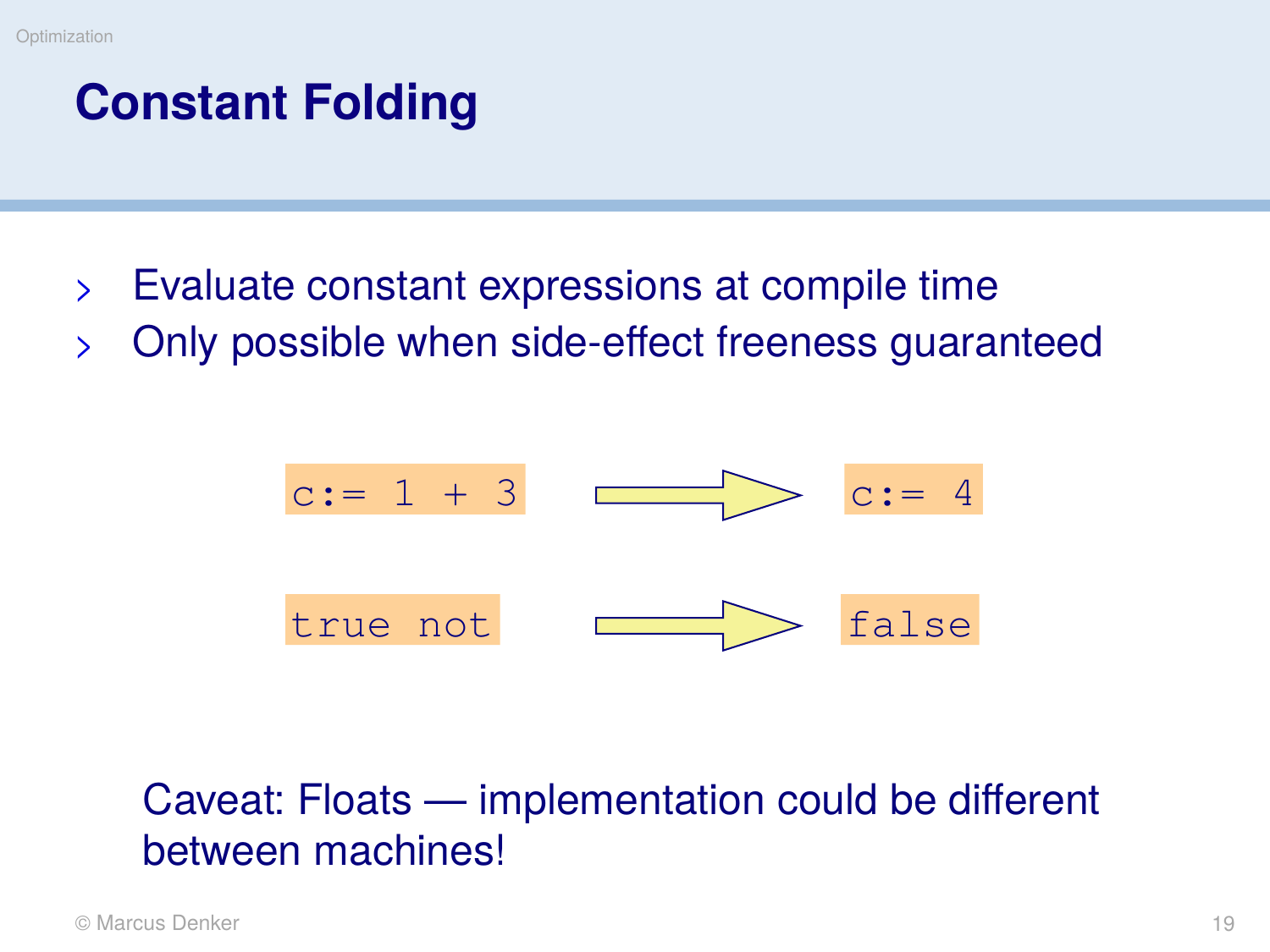

Optimization
# Constant Folding

Evaluate constant expressions at compile time
Only possible when side-effect freeness guaranteed
c:= 1 + 3
c:= 4

true not
false

Caveat: Floats — implementation could be different between machines!
© Marcus Denker
19